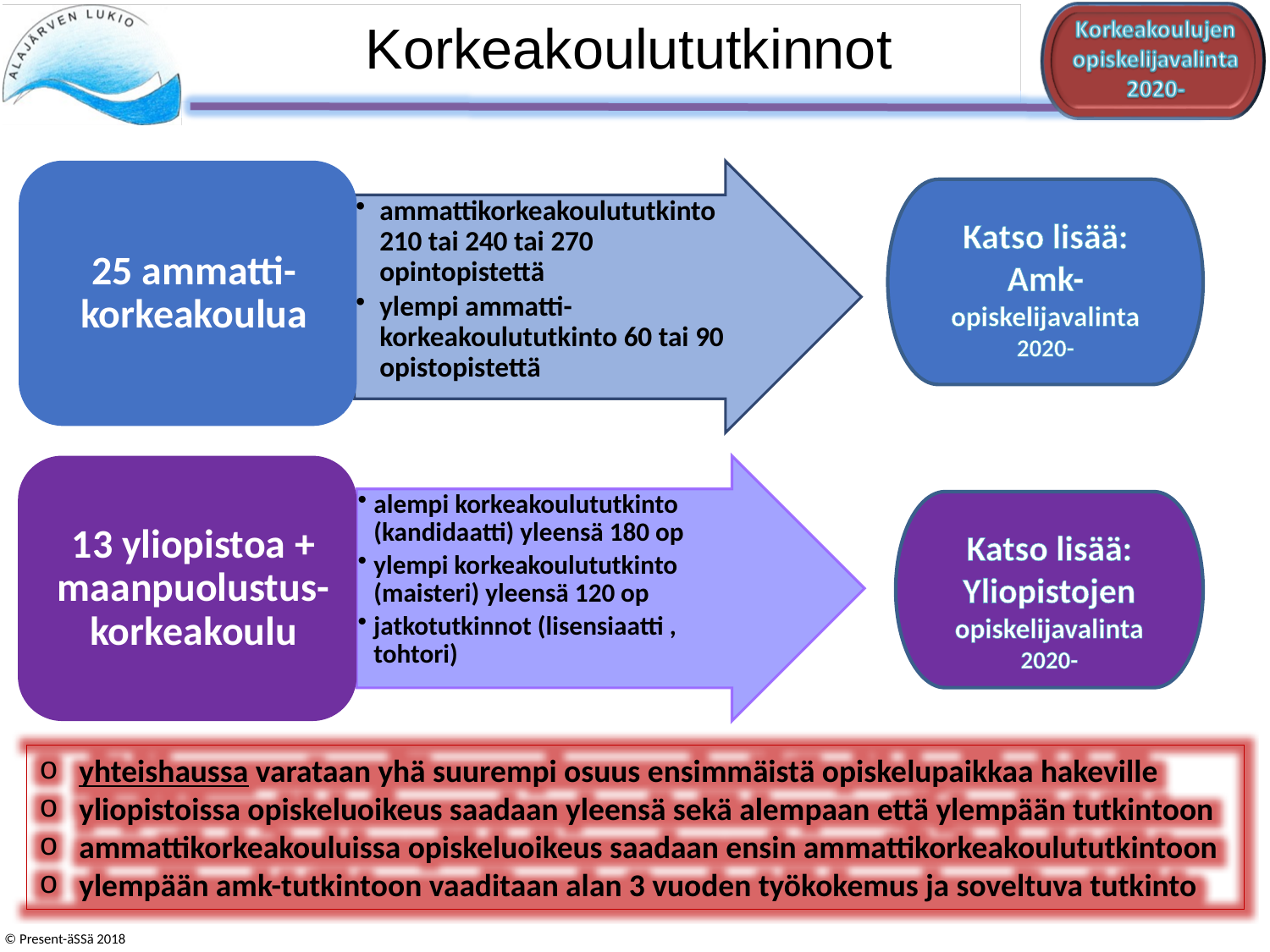

# Korkeakoulututkinnot
ammattikorkeakoulututkinto 210 tai 240 tai 270 opintopistettä
ylempi ammatti-korkeakoulututkinto 60 tai 90 opistopistettä
25 ammatti-korkeakoulua
alempi korkeakoulututkinto (kandidaatti) yleensä 180 op
ylempi korkeakoulututkinto (maisteri) yleensä 120 op
jatkotutkinnot (lisensiaatti , tohtori)
13 yliopistoa + maanpuolustus-korkeakoulu

Katso lisää:
Amk- opiskelijavalinta 2020-

Katso lisää: Yliopistojen opiskelijavalinta 2020-
yhteishaussa varataan yhä suurempi osuus ensimmäistä opiskelupaikkaa hakeville
yliopistoissa opiskeluoikeus saadaan yleensä sekä alempaan että ylempään tutkintoon
ammattikorkeakouluissa opiskeluoikeus saadaan ensin ammattikorkeakoulututkintoon
ylempään amk-tutkintoon vaaditaan alan 3 vuoden työkokemus ja soveltuva tutkinto